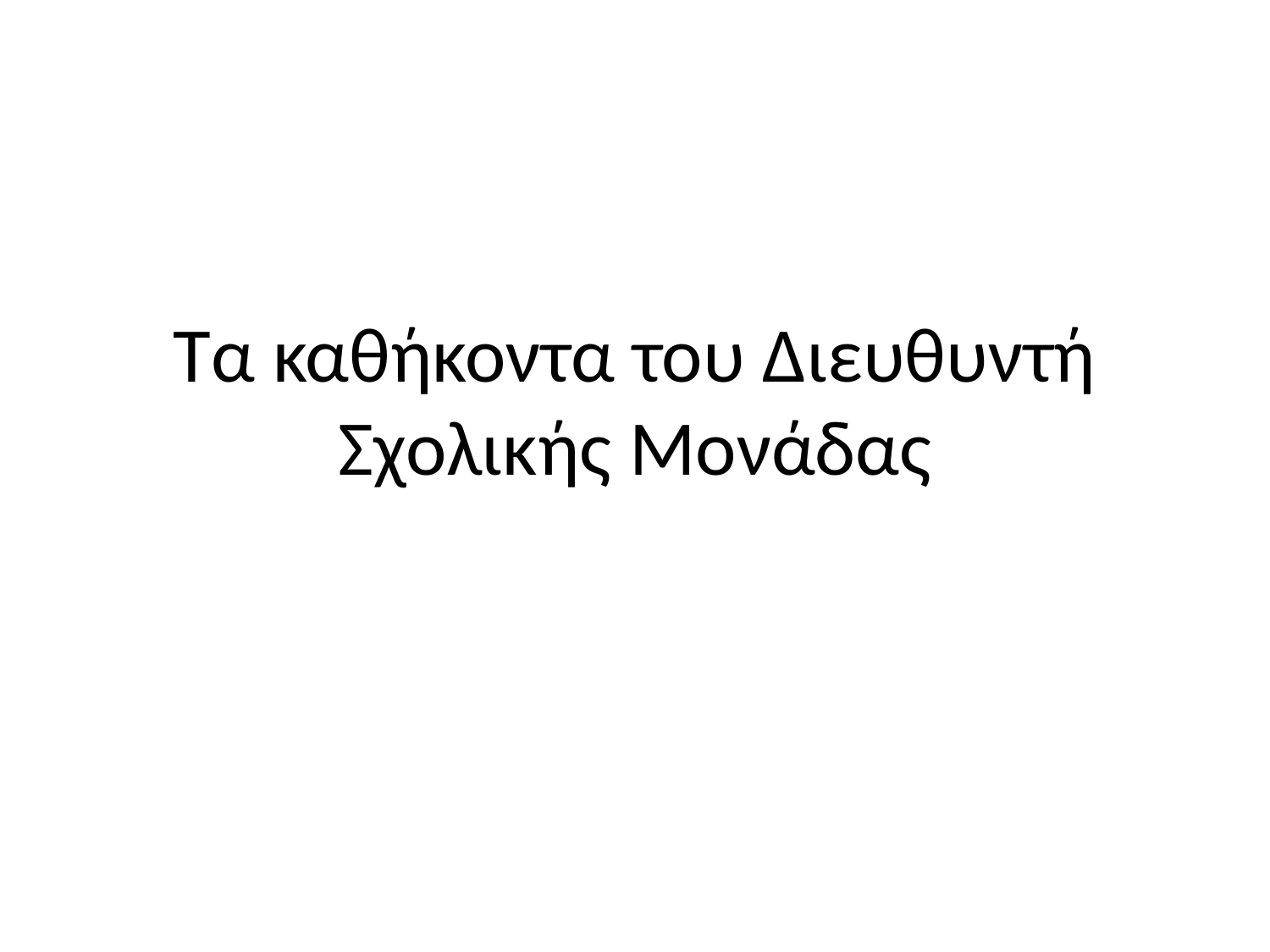

# Tα καθήκοντα του Διευθυντή Σχολικής Μονάδας